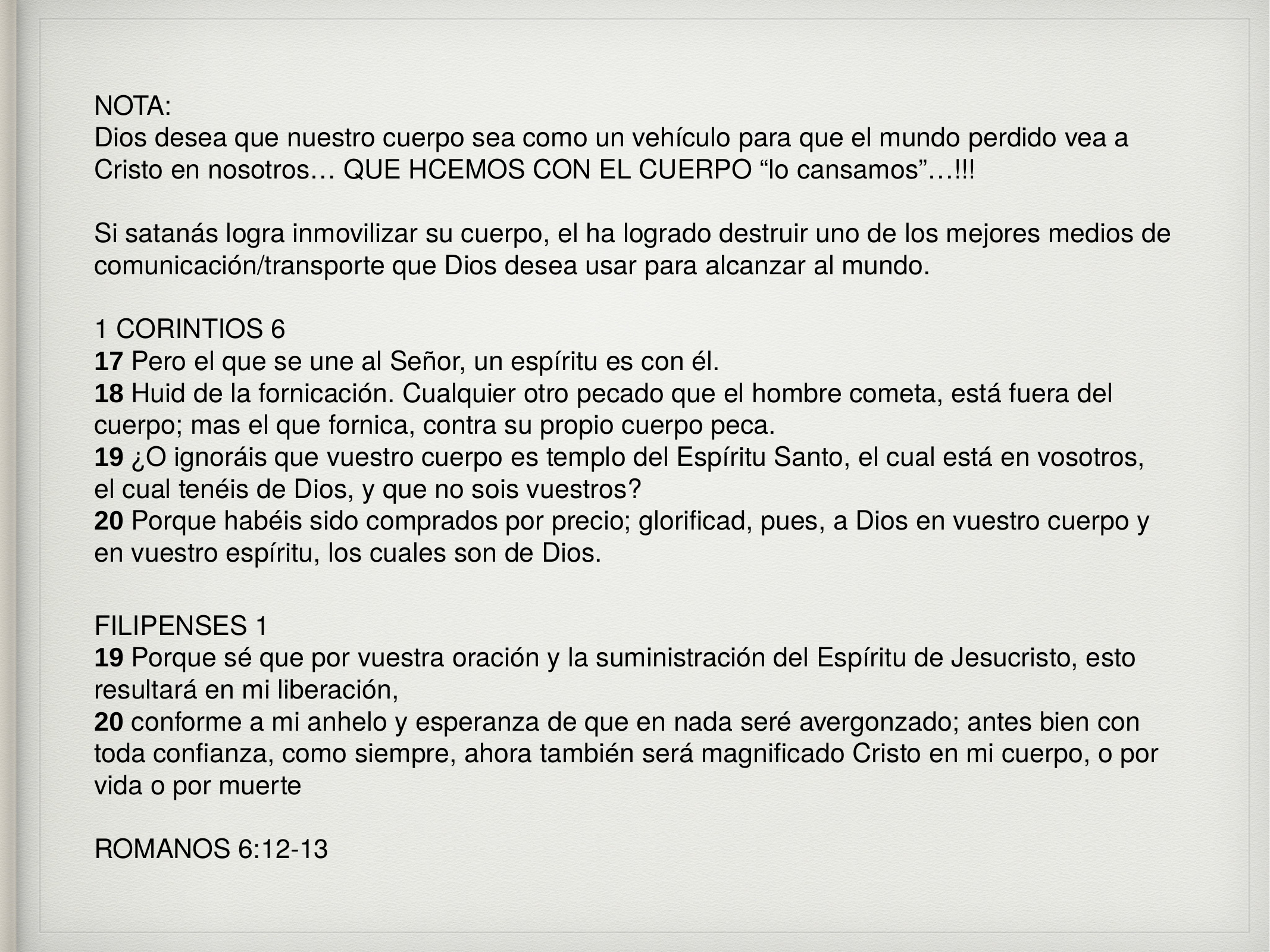

NOTA:
Dios desea que nuestro cuerpo sea como un vehículo para que el mundo perdido vea a Cristo en nosotros… QUE HCEMOS CON EL CUERPO “lo cansamos”…!!!

Si satanás logra inmovilizar su cuerpo, el ha logrado destruir uno de los mejores medios de comunicación/transporte que Dios desea usar para alcanzar al mundo.

1 CORINTIOS 6
17 Pero el que se une al Señor, un espíritu es con él.
18 Huid de la fornicación. Cualquier otro pecado que el hombre cometa, está fuera del cuerpo; mas el que fornica, contra su propio cuerpo peca.
19 ¿O ignoráis que vuestro cuerpo es templo del Espíritu Santo, el cual está en vosotros, el cual tenéis de Dios, y que no sois vuestros?
20 Porque habéis sido comprados por precio; glorificad, pues, a Dios en vuestro cuerpo y en vuestro espíritu, los cuales son de Dios.

FILIPENSES 1
19 Porque sé que por vuestra oración y la suministración del Espíritu de Jesucristo, esto resultará en mi liberación,
20 conforme a mi anhelo y esperanza de que en nada seré avergonzado; antes bien con toda confianza, como siempre, ahora también será magnificado Cristo en mi cuerpo, o por vida o por muerte

ROMANOS 6:12-13